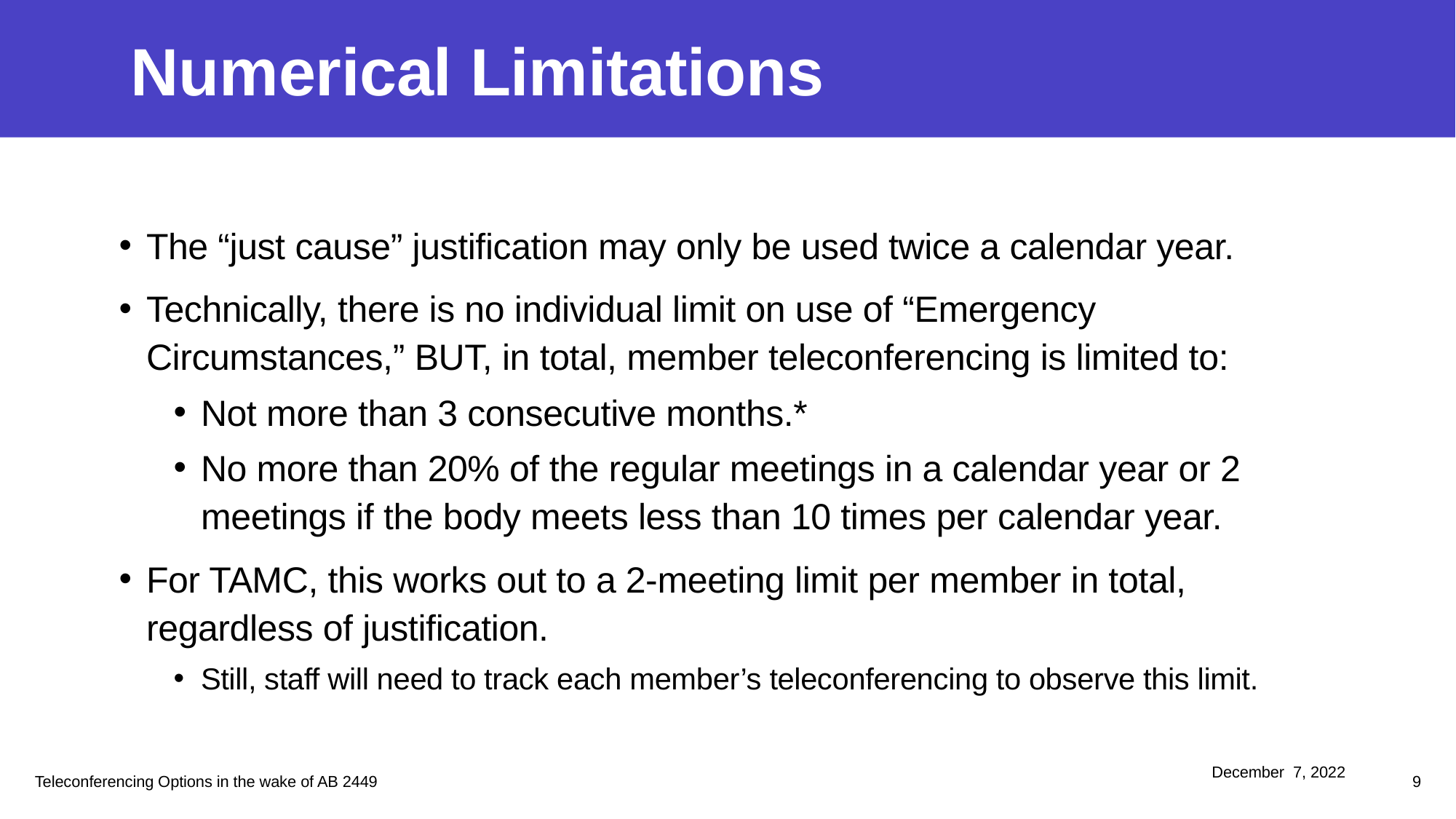

# Numerical Limitations
The “just cause” justification may only be used twice a calendar year.
Technically, there is no individual limit on use of “Emergency Circumstances,” BUT, in total, member teleconferencing is limited to:
Not more than 3 consecutive months.*
No more than 20% of the regular meetings in a calendar year or 2 meetings if the body meets less than 10 times per calendar year.
For TAMC, this works out to a 2-meeting limit per member in total, regardless of justification.
Still, staff will need to track each member’s teleconferencing to observe this limit.
December  7, 2022

Teleconferencing Options in the wake of AB 2449
9